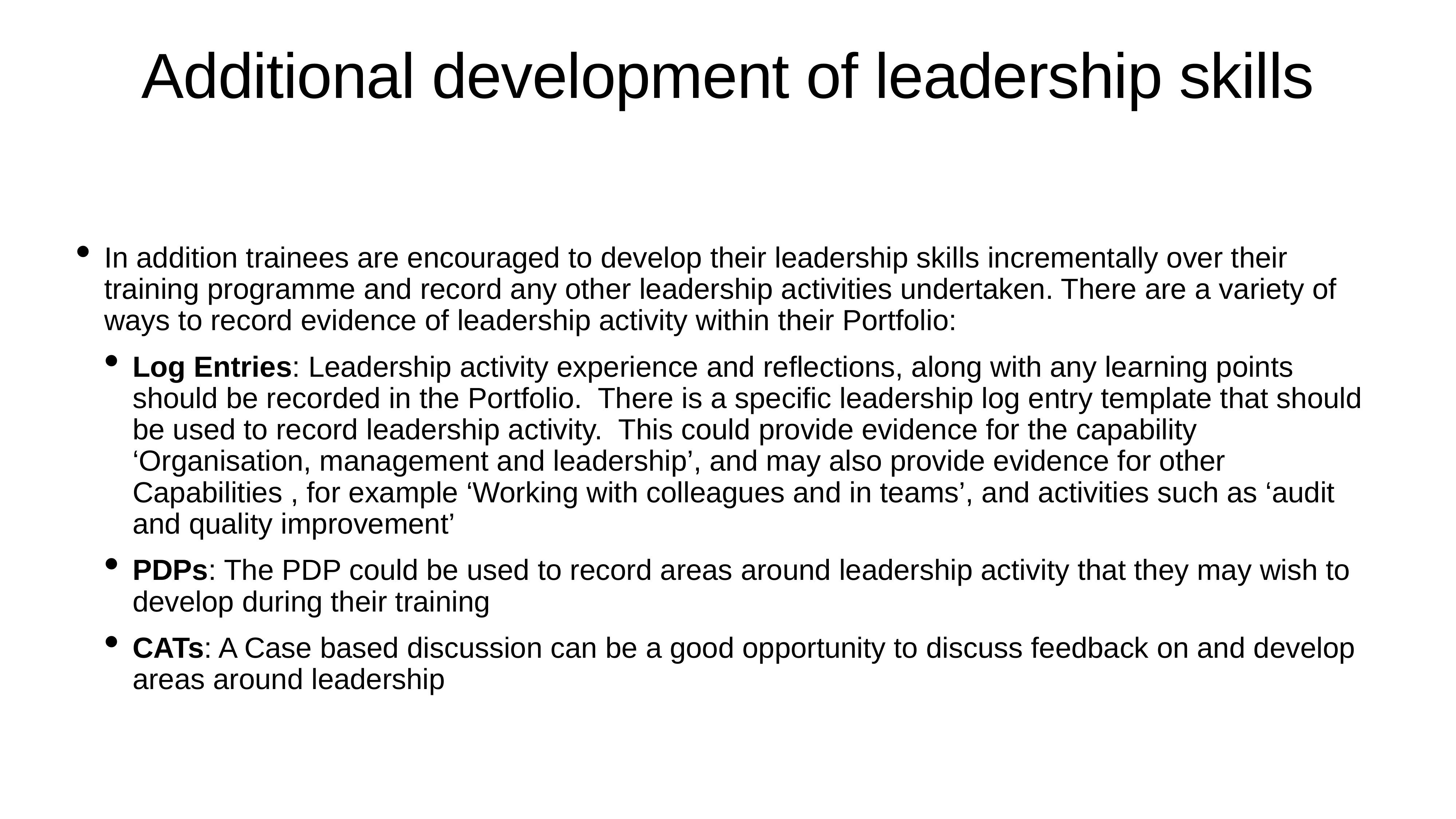

# Additional development of leadership skills
In addition trainees are encouraged to develop their leadership skills incrementally over their training programme and record any other leadership activities undertaken. There are a variety of ways to record evidence of leadership activity within their Portfolio:
Log Entries: Leadership activity experience and reflections, along with any learning points should be recorded in the Portfolio.  There is a specific leadership log entry template that should be used to record leadership activity.  This could provide evidence for the capability ‘Organisation, management and leadership’, and may also provide evidence for other Capabilities , for example ‘Working with colleagues and in teams’, and activities such as ‘audit and quality improvement’
PDPs: The PDP could be used to record areas around leadership activity that they may wish to develop during their training
CATs: A Case based discussion can be a good opportunity to discuss feedback on and develop areas around leadership